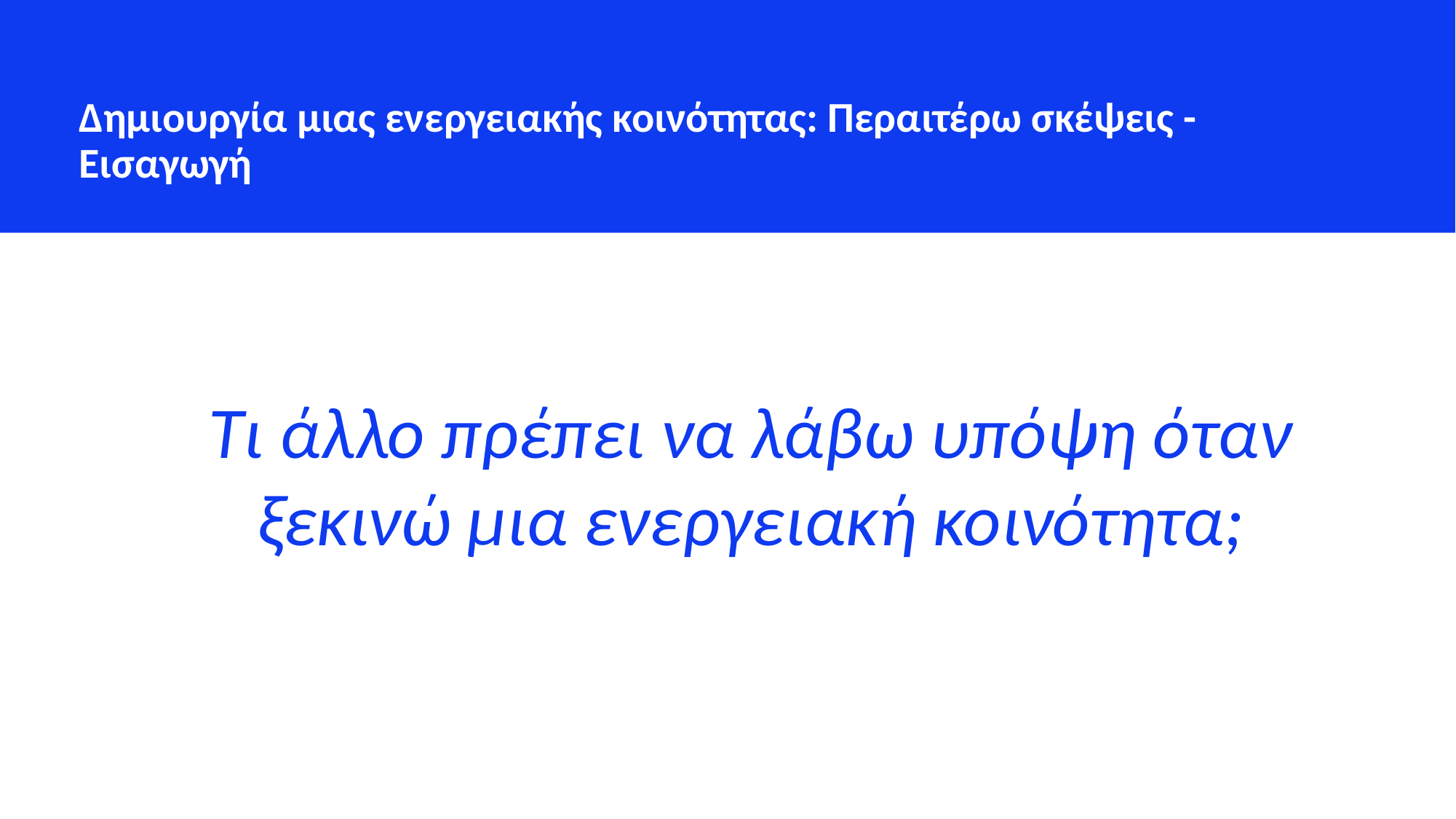

Δημιουργία μιας ενεργειακής κοινότητας: Περαιτέρω σκέψεις - Εισαγωγή

Τι άλλο πρέπει να λάβω υπόψη όταν ξεκινώ μια ενεργειακή κοινότητα;